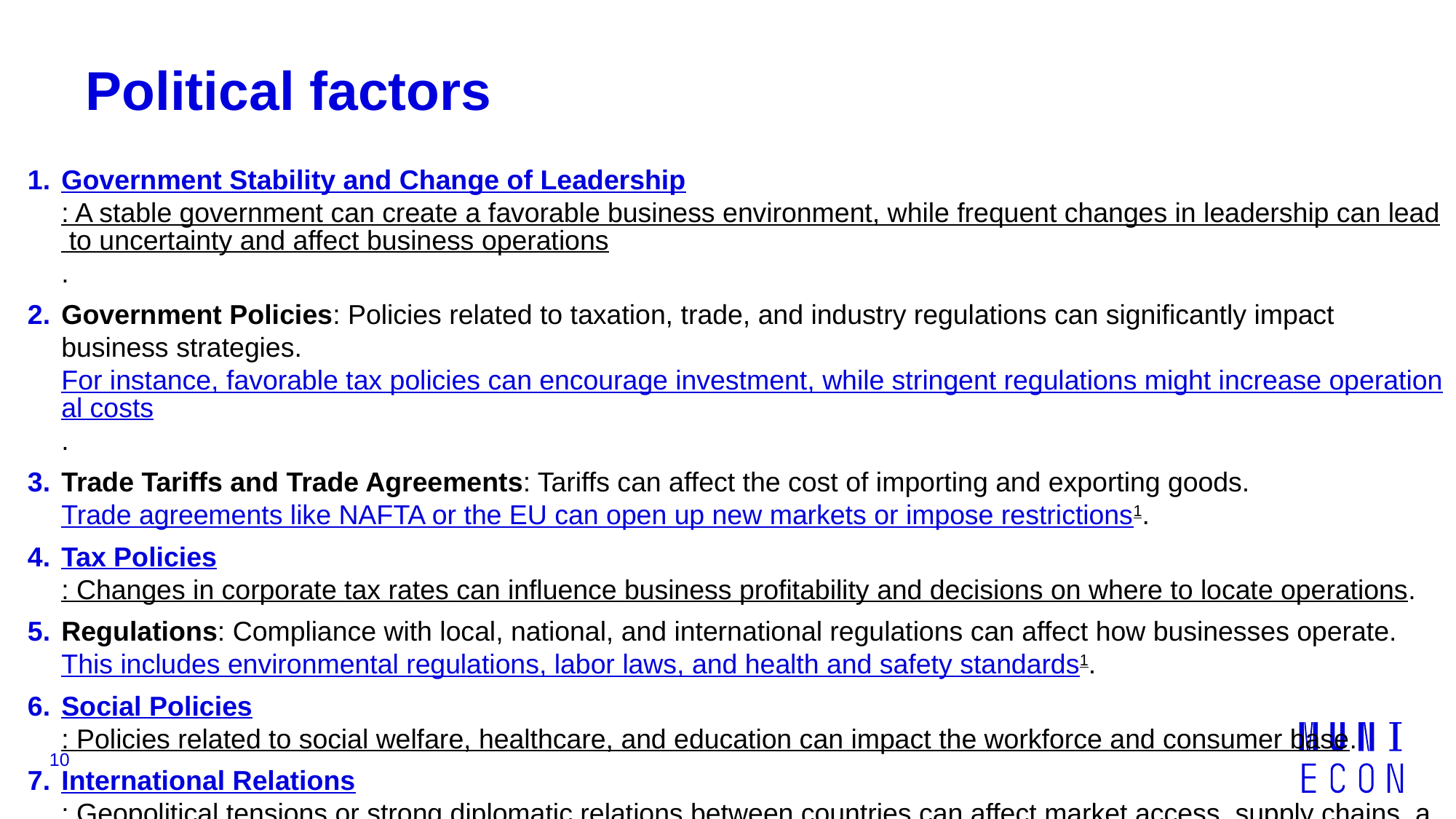

# Political factors
Government Stability and Change of Leadership: A stable government can create a favorable business environment, while frequent changes in leadership can lead to uncertainty and affect business operations.
Government Policies: Policies related to taxation, trade, and industry regulations can significantly impact business strategies. For instance, favorable tax policies can encourage investment, while stringent regulations might increase operational costs.
Trade Tariffs and Trade Agreements: Tariffs can affect the cost of importing and exporting goods. Trade agreements like NAFTA or the EU can open up new markets or impose restrictions1.
Tax Policies: Changes in corporate tax rates can influence business profitability and decisions on where to locate operations.
Regulations: Compliance with local, national, and international regulations can affect how businesses operate. This includes environmental regulations, labor laws, and health and safety standards1.
Social Policies: Policies related to social welfare, healthcare, and education can impact the workforce and consumer base.
International Relations: Geopolitical tensions or strong diplomatic relations between countries can affect market access, supply chains, and overall business stability.
10